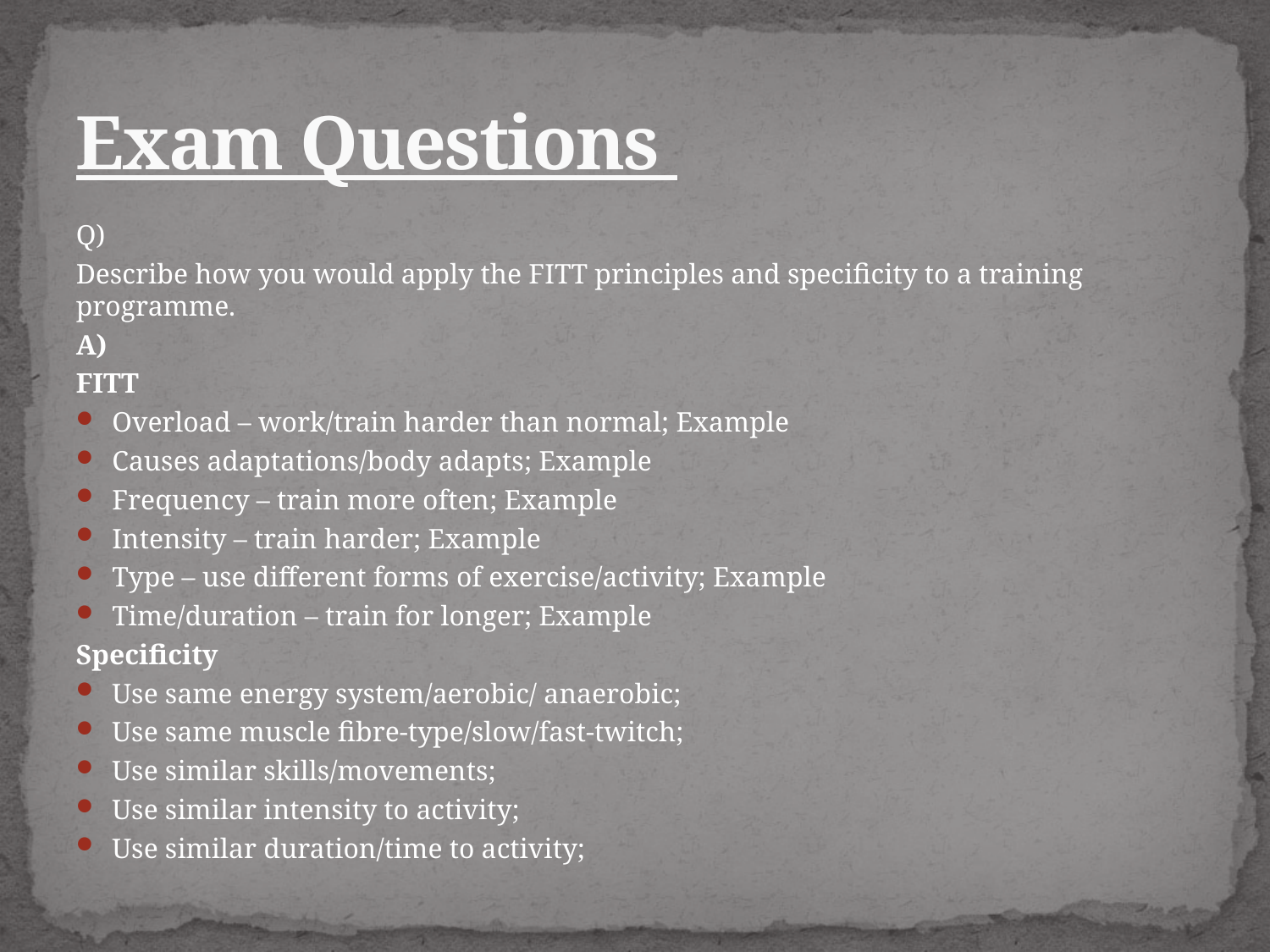

# Exam Questions
Q)
Describe how you would apply the FITT principles and specificity to a training programme.
A)
FITT
Overload – work/train harder than normal; Example
Causes adaptations/body adapts; Example
Frequency – train more often; Example
Intensity – train harder; Example
Type – use different forms of exercise/activity; Example
Time/duration – train for longer; Example
Specificity
Use same energy system/aerobic/ anaerobic;
Use same muscle fibre-type/slow/fast-twitch;
Use similar skills/movements;
Use similar intensity to activity;
Use similar duration/time to activity;